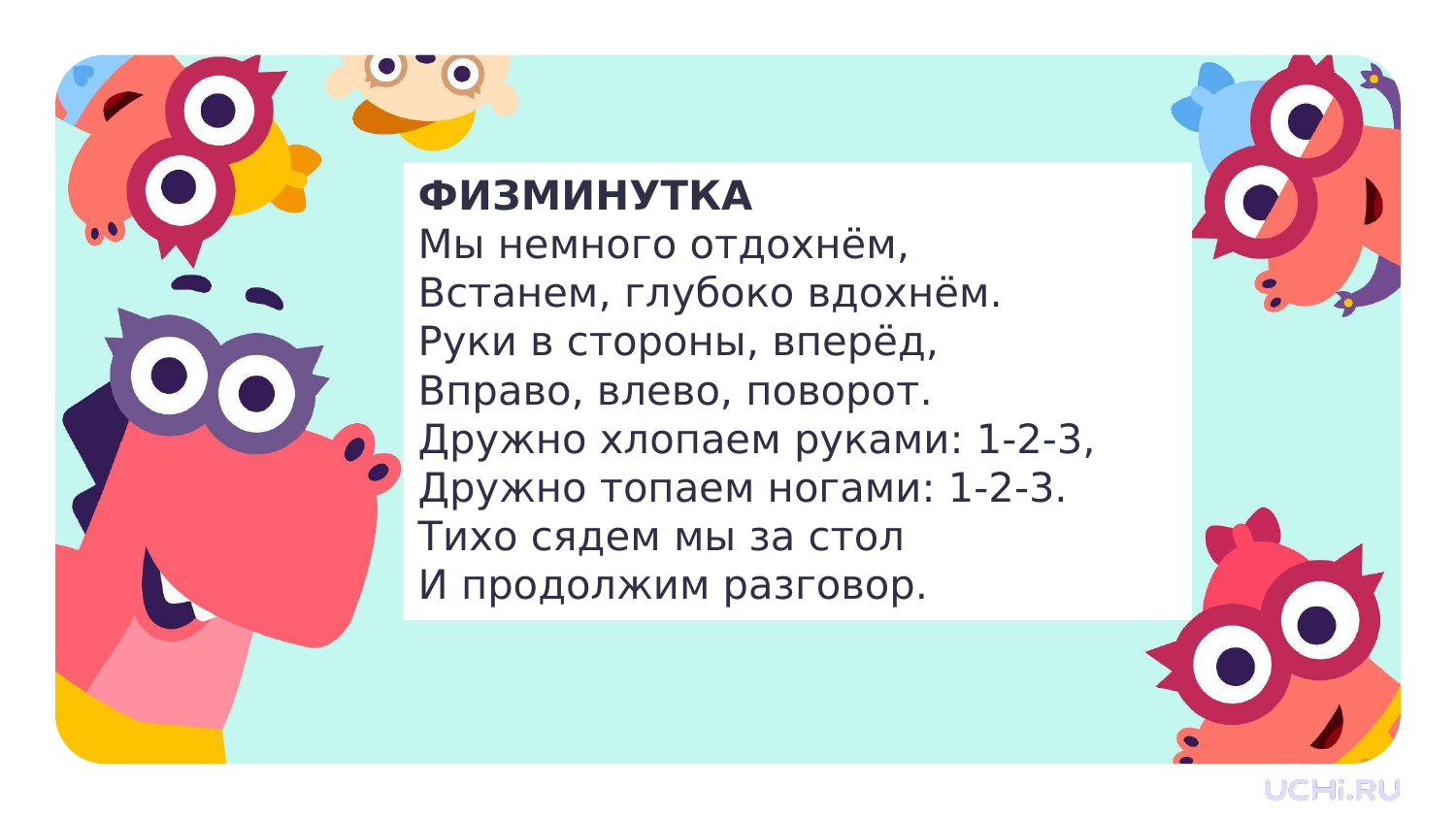

ФИЗМИНУТКА
Мы немного отдохнём,
Встанем, глубоко вдохнём.
Руки в стороны, вперёд,
Вправо, влево, поворот.
Дружно хлопаем руками: 1-2-3,
Дружно топаем ногами: 1-2-3.
Тихо сядем мы за стол
И продолжим разговор.